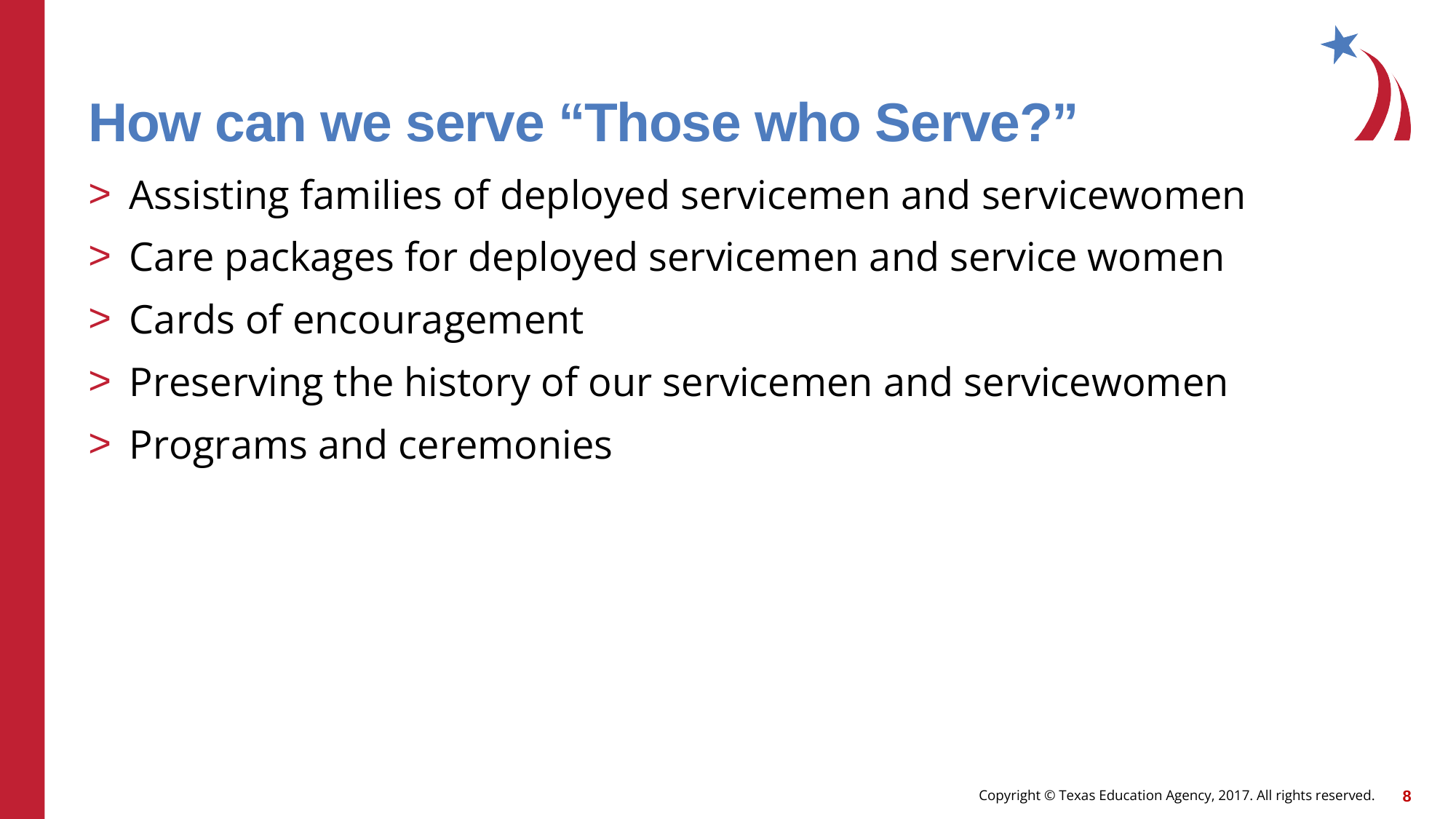

# How can we serve “Those who Serve?”
Assisting families of deployed servicemen and servicewomen
Care packages for deployed servicemen and service women
Cards of encouragement
Preserving the history of our servicemen and servicewomen
Programs and ceremonies